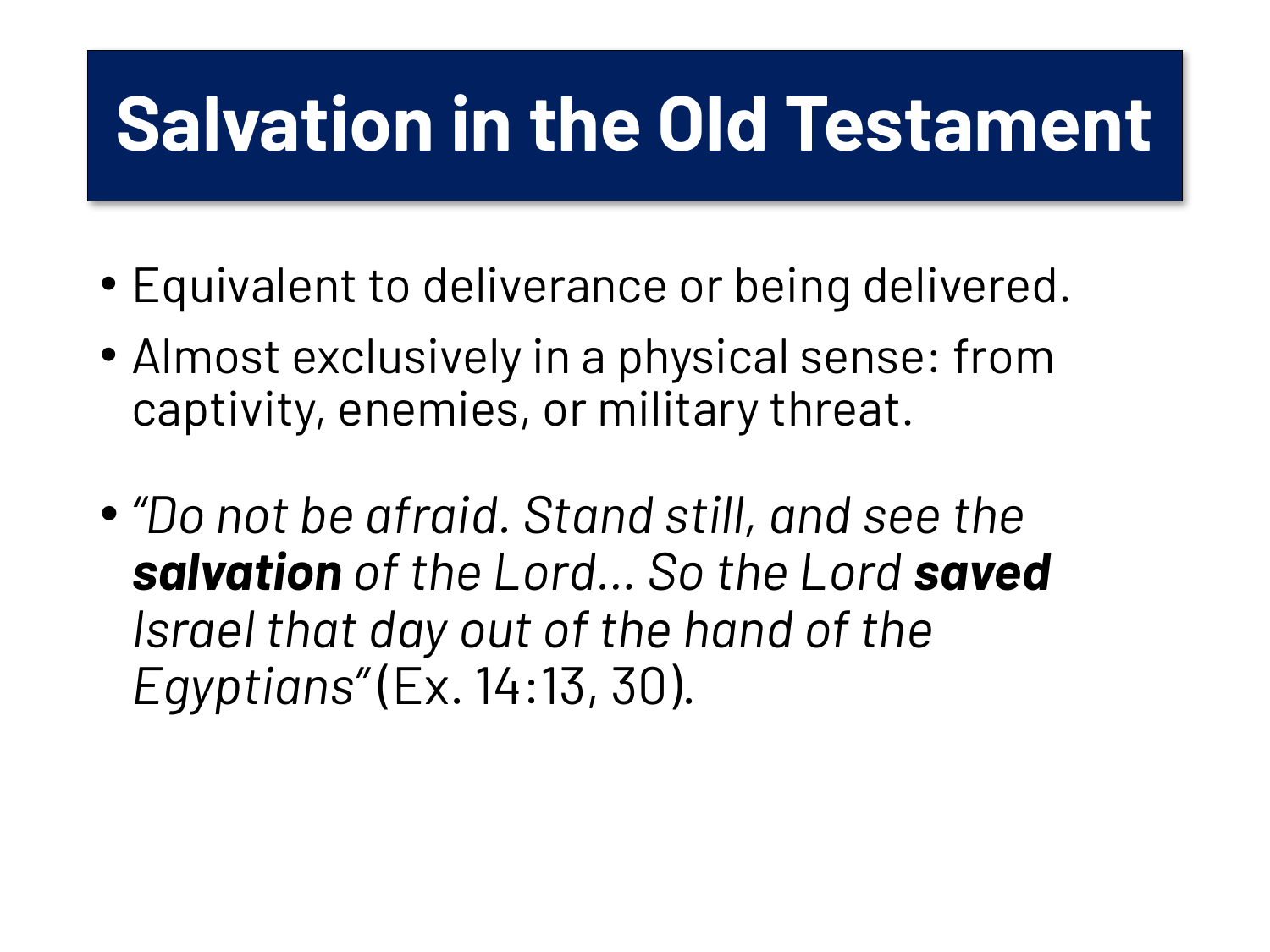

# Salvation in the Old Testament
Equivalent to deliverance or being delivered.
Almost exclusively in a physical sense: from captivity, enemies, or military threat.

“Do not be afraid. Stand still, and see the salvation of the Lord… So the Lord saved Israel that day out of the hand of the Egyptians” (Ex. 14:13, 30).